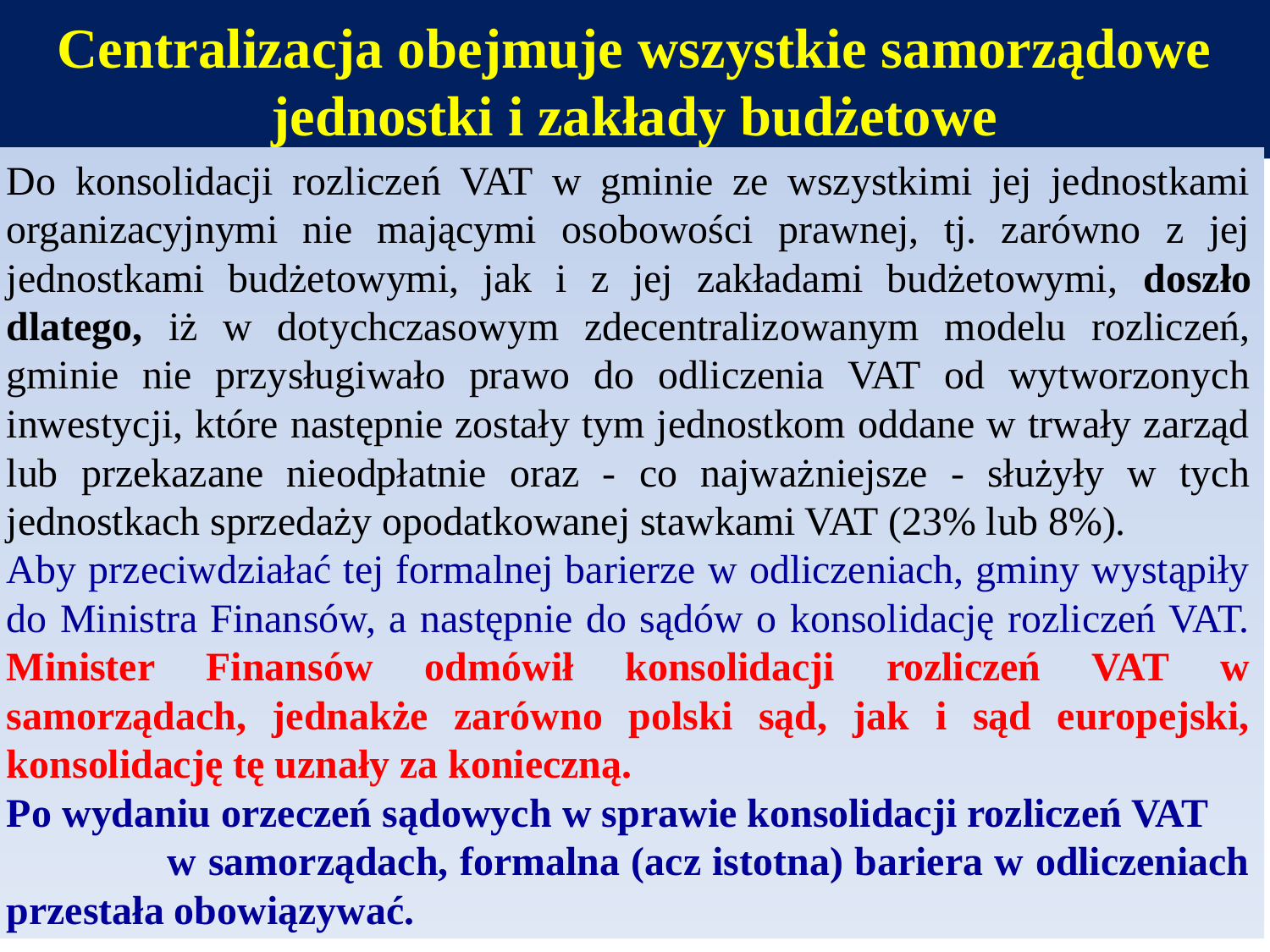

# Centralizacja obejmuje wszystkie samorządowe jednostki i zakłady budżetowe
Do konsolidacji rozliczeń VAT w gminie ze wszystkimi jej jednostkami organizacyjnymi nie mającymi osobowości prawnej, tj. zarówno z jej jednostkami budżetowymi, jak i z jej zakładami budżetowymi, doszło dlatego, iż w dotychczasowym zdecentralizowanym modelu rozliczeń, gminie nie przysługiwało prawo do odliczenia VAT od wytworzonych inwestycji, które następnie zostały tym jednostkom oddane w trwały zarząd lub przekazane nieodpłatnie oraz - co najważniejsze - służyły w tych jednostkach sprzedaży opodatkowanej stawkami VAT (23% lub 8%).
Aby przeciwdziałać tej formalnej barierze w odliczeniach, gminy wystąpiły do Ministra Finansów, a następnie do sądów o konsolidację rozliczeń VAT. Minister Finansów odmówił konsolidacji rozliczeń VAT w samorządach, jednakże zarówno polski sąd, jak i sąd europejski, konsolidację tę uznały za konieczną.
Po wydaniu orzeczeń sądowych w sprawie konsolidacji rozliczeń VAT                   w samorządach, formalna (acz istotna) bariera w odliczeniach przestała obowiązywać.